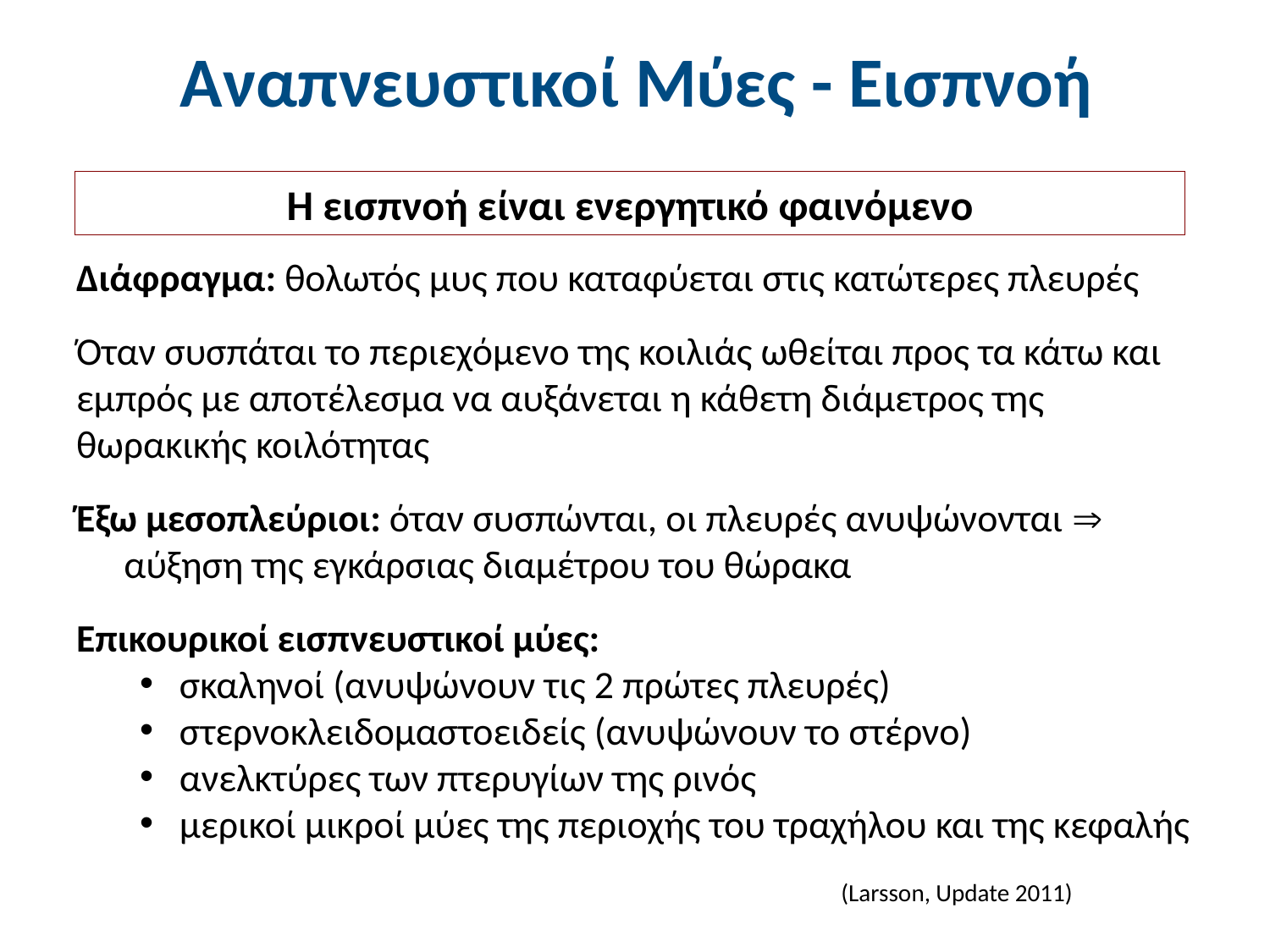

# Αναπνευστικοί Μύες - Εισπνοή
Η εισπνοή είναι ενεργητικό φαινόμενο
Διάφραγμα: θολωτός μυς που καταφύεται στις κατώτερες πλευρές
Όταν συσπάται το περιεχόμενο της κοιλιάς ωθείται προς τα κάτω και εμπρός με αποτέλεσμα να αυξάνεται η κάθετη διάμετρος της θωρακικής κοιλότητας
Έξω μεσοπλεύριοι: όταν συσπώνται, οι πλευρές ανυψώνονται ⇒ αύξηση της εγκάρσιας διαμέτρου του θώρακα
Επικουρικοί εισπνευστικοί μύες:
σκαληνοί (ανυψώνουν τις 2 πρώτες πλευρές)
στερνοκλειδομαστοειδείς (ανυψώνουν το στέρνο)
ανελκτύρες των πτερυγίων της ρινός
μερικοί μικροί μύες της περιοχής του τραχήλου και της κεφαλής
(Larsson, Update 2011)